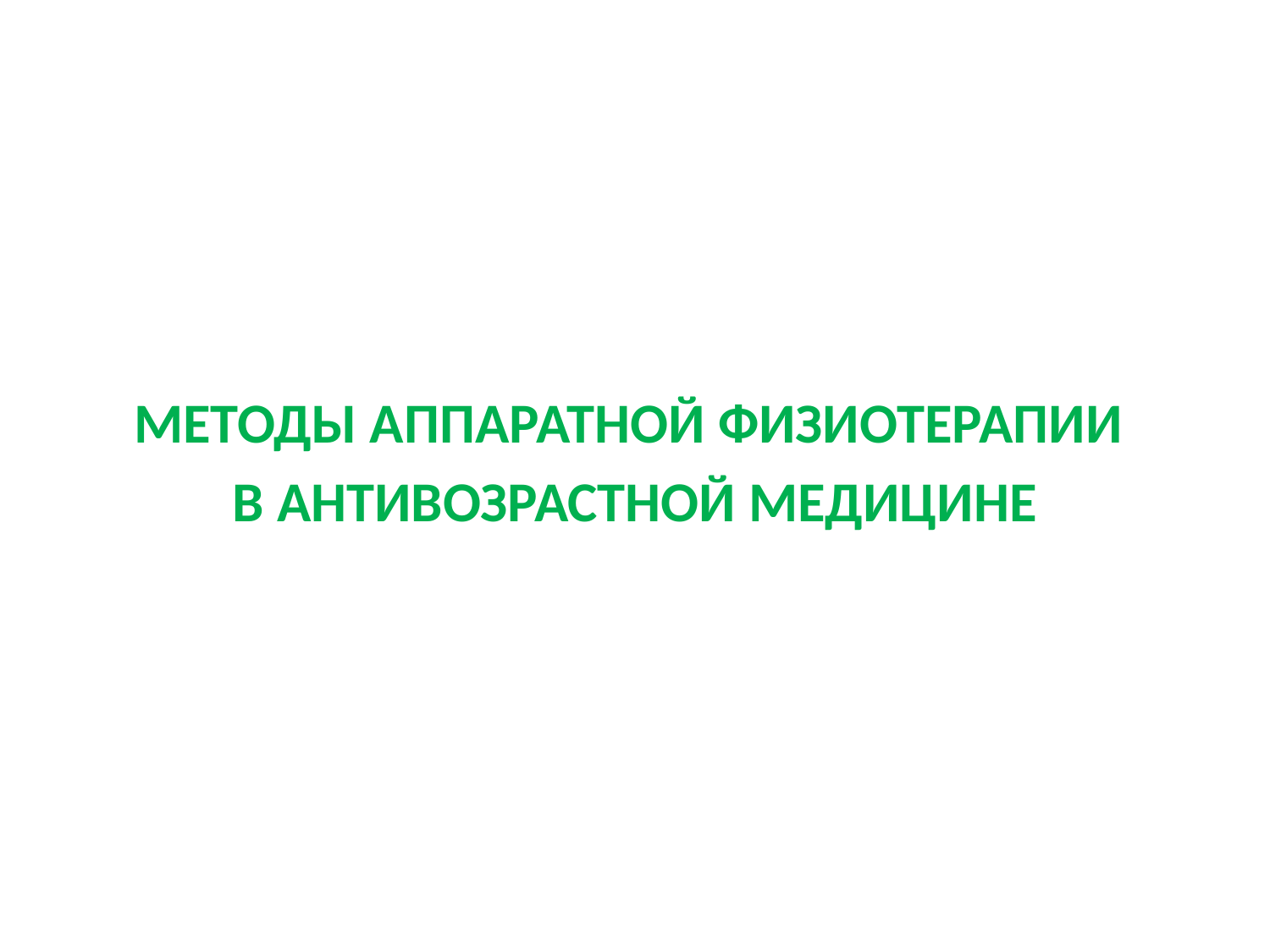

#

МЕТОДЫ АППАРАТНОЙ ФИЗИОТЕРАПИИ
В АНТИВОЗРАСТНОЙ МЕДИЦИНЕ